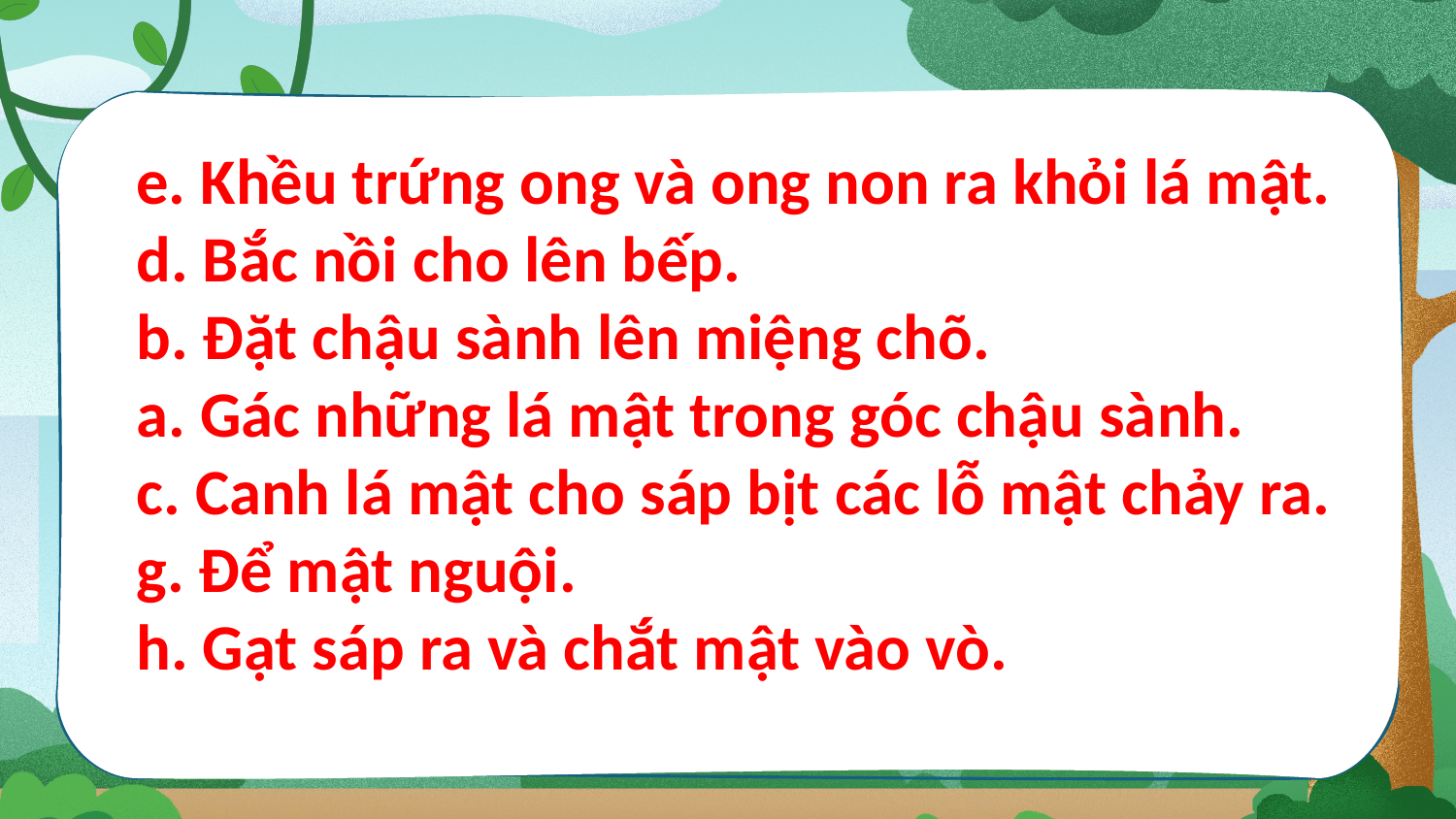

e. Khều trứng ong và ong non ra khỏi lá mật.
d. Bắc nồi cho lên bếp.
b. Đặt chậu sành lên miệng chõ.
a. Gác những lá mật trong góc chậu sành.
c. Canh lá mật cho sáp bịt các lỗ mật chảy ra.
g. Để mật nguội.
h. Gạt sáp ra và chắt mật vào vò.